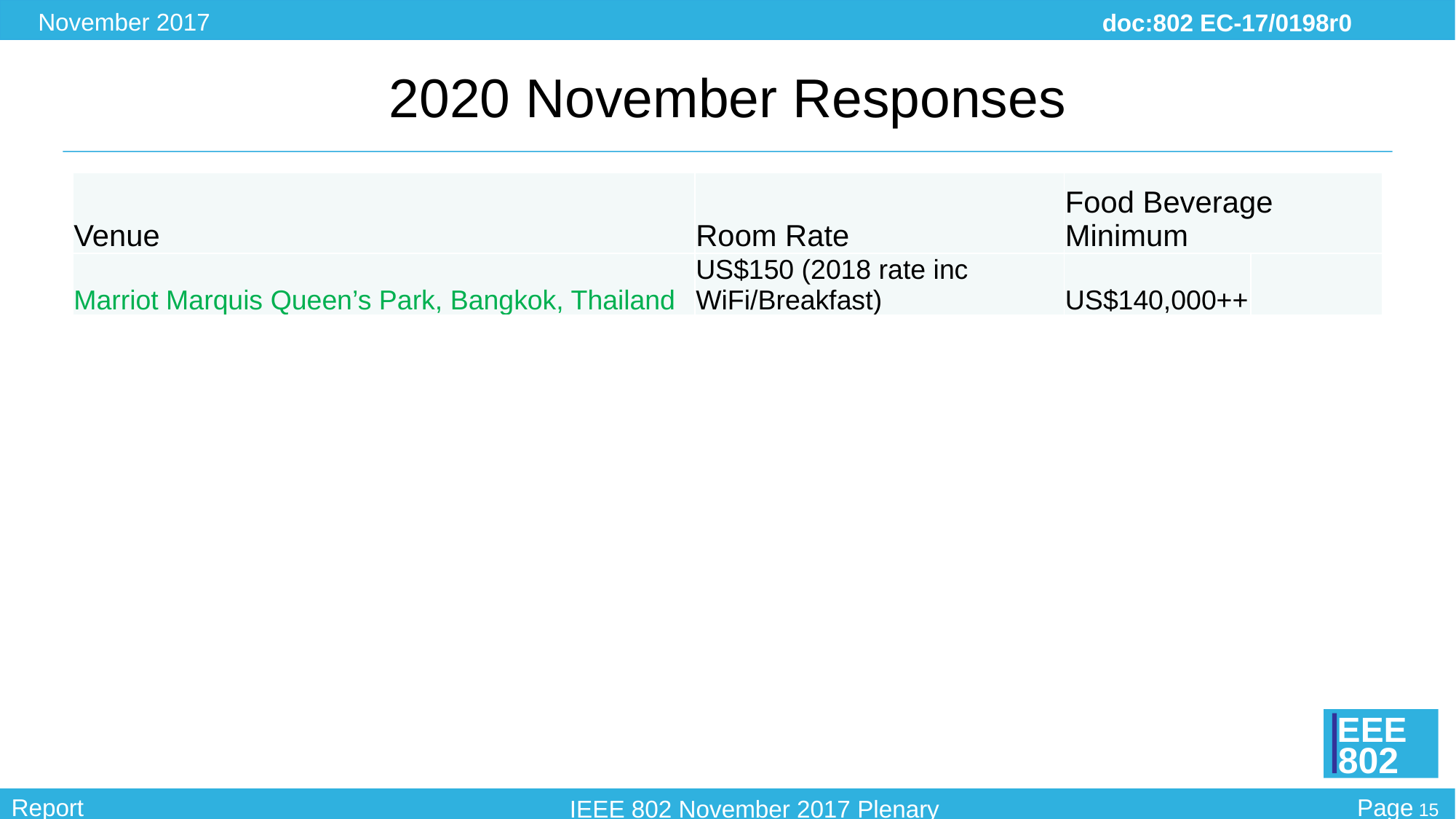

# 2020 November Responses
| Venue | Room Rate | Food Beverage Minimum |  |
| --- | --- | --- | --- |
| Marriot Marquis Queen’s Park, Bangkok, Thailand | US$150 (2018 rate inc WiFi/Breakfast) | US$140,000++ |  |